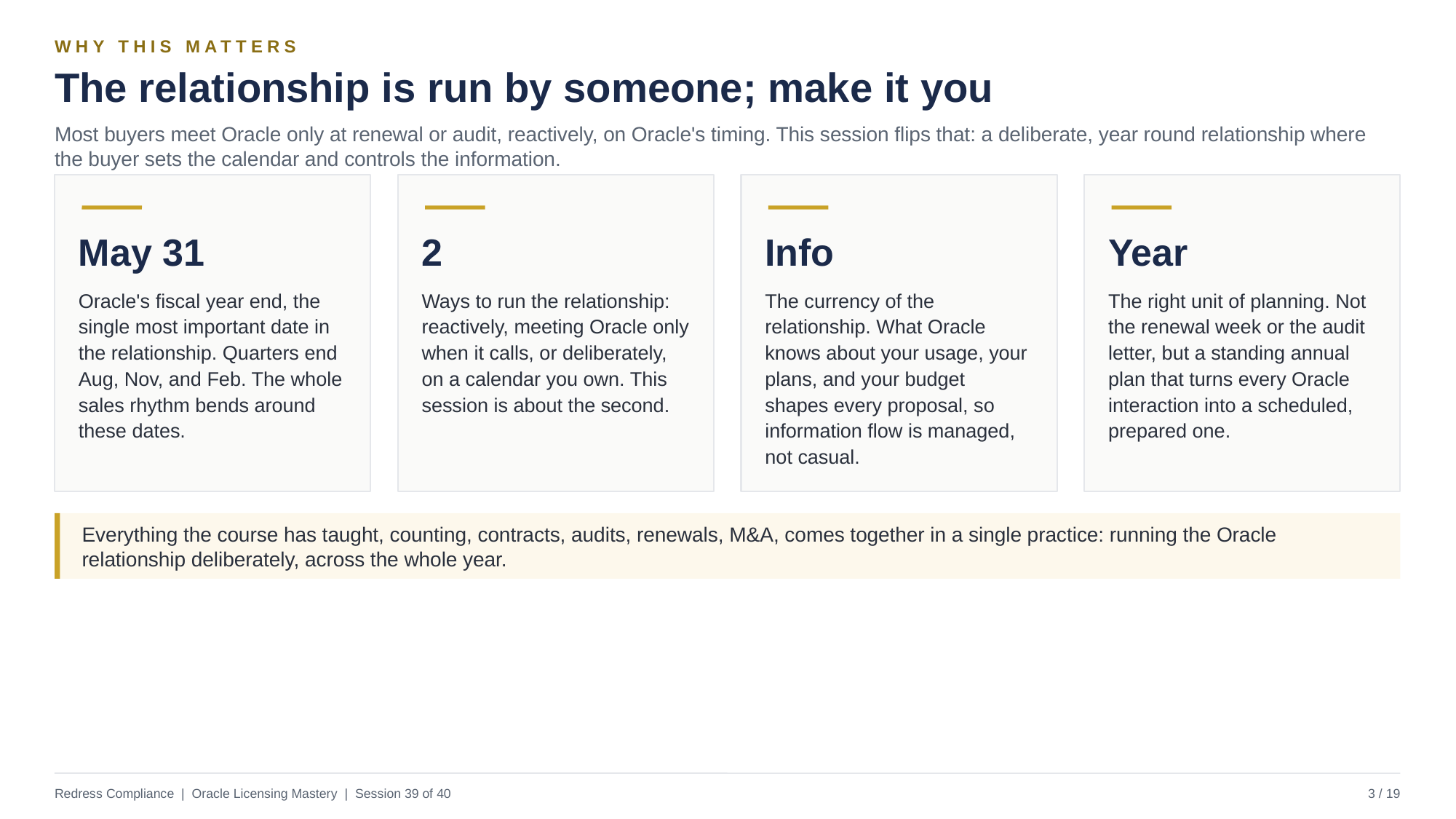

WHY THIS MATTERS
The relationship is run by someone; make it you
Most buyers meet Oracle only at renewal or audit, reactively, on Oracle's timing. This session flips that: a deliberate, year round relationship where the buyer sets the calendar and controls the information.

May 31
2
Info
Year
Oracle's fiscal year end, the single most important date in the relationship. Quarters end Aug, Nov, and Feb. The whole sales rhythm bends around these dates.
Ways to run the relationship: reactively, meeting Oracle only when it calls, or deliberately, on a calendar you own. This session is about the second.
The currency of the relationship. What Oracle knows about your usage, your plans, and your budget shapes every proposal, so information flow is managed, not casual.
The right unit of planning. Not the renewal week or the audit letter, but a standing annual plan that turns every Oracle interaction into a scheduled, prepared one.

Everything the course has taught, counting, contracts, audits, renewals, M&A, comes together in a single practice: running the Oracle relationship deliberately, across the whole year.

Redress Compliance  |  Oracle Licensing Mastery  |  Session 39 of 40
3 / 19